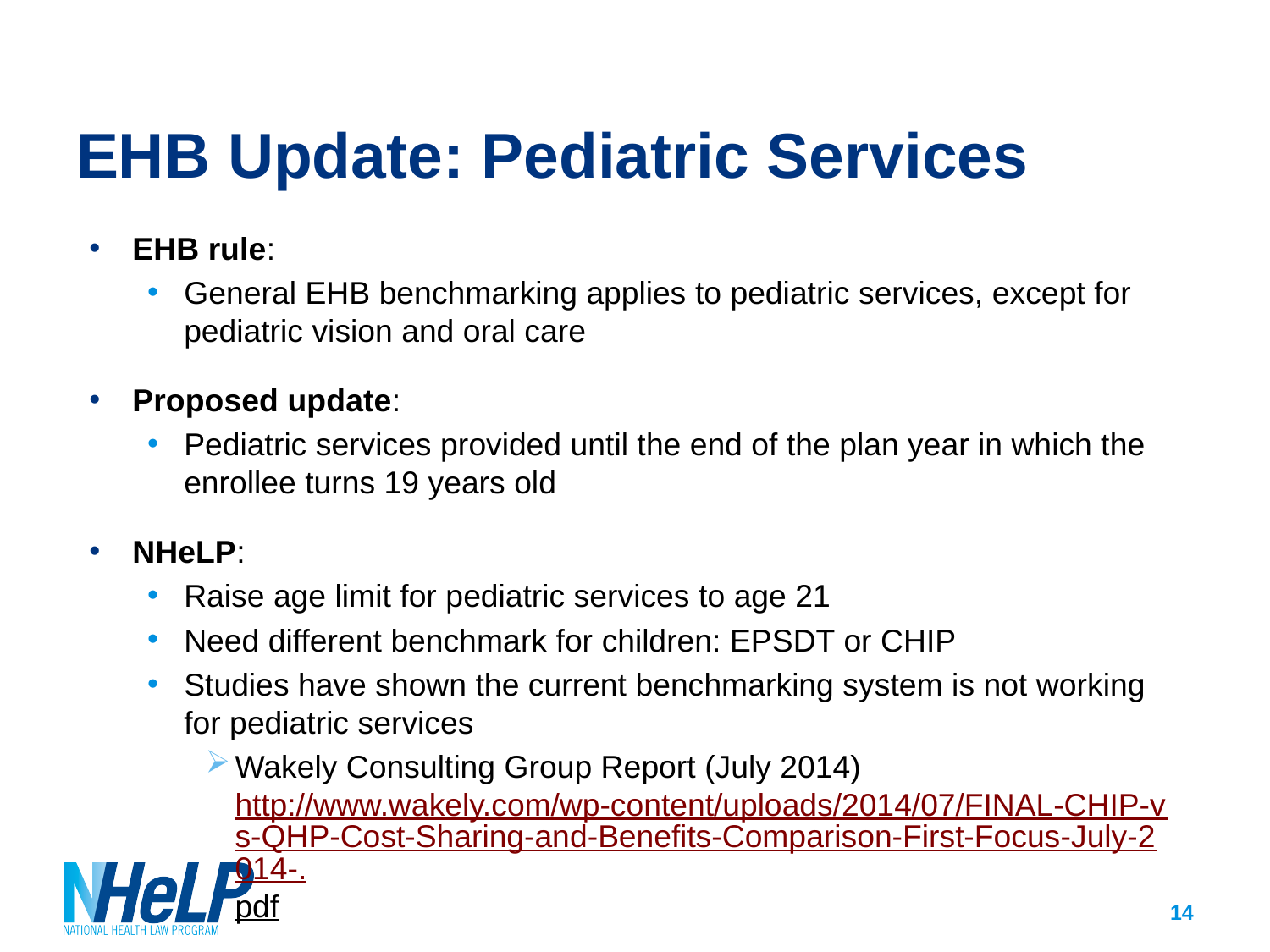

# EHB Update: Pediatric Services
EHB rule:
General EHB benchmarking applies to pediatric services, except for pediatric vision and oral care

Proposed update:
Pediatric services provided until the end of the plan year in which the enrollee turns 19 years old

NHeLP:
Raise age limit for pediatric services to age 21
Need different benchmark for children: EPSDT or CHIP
Studies have shown the current benchmarking system is not working for pediatric services
Wakely Consulting Group Report (July 2014) http://www.wakely.com/wp-content/uploads/2014/07/FINAL-CHIP-vs-QHP-Cost-Sharing-and-Benefits-Comparison-First-Focus-July-2014-.pdf
14